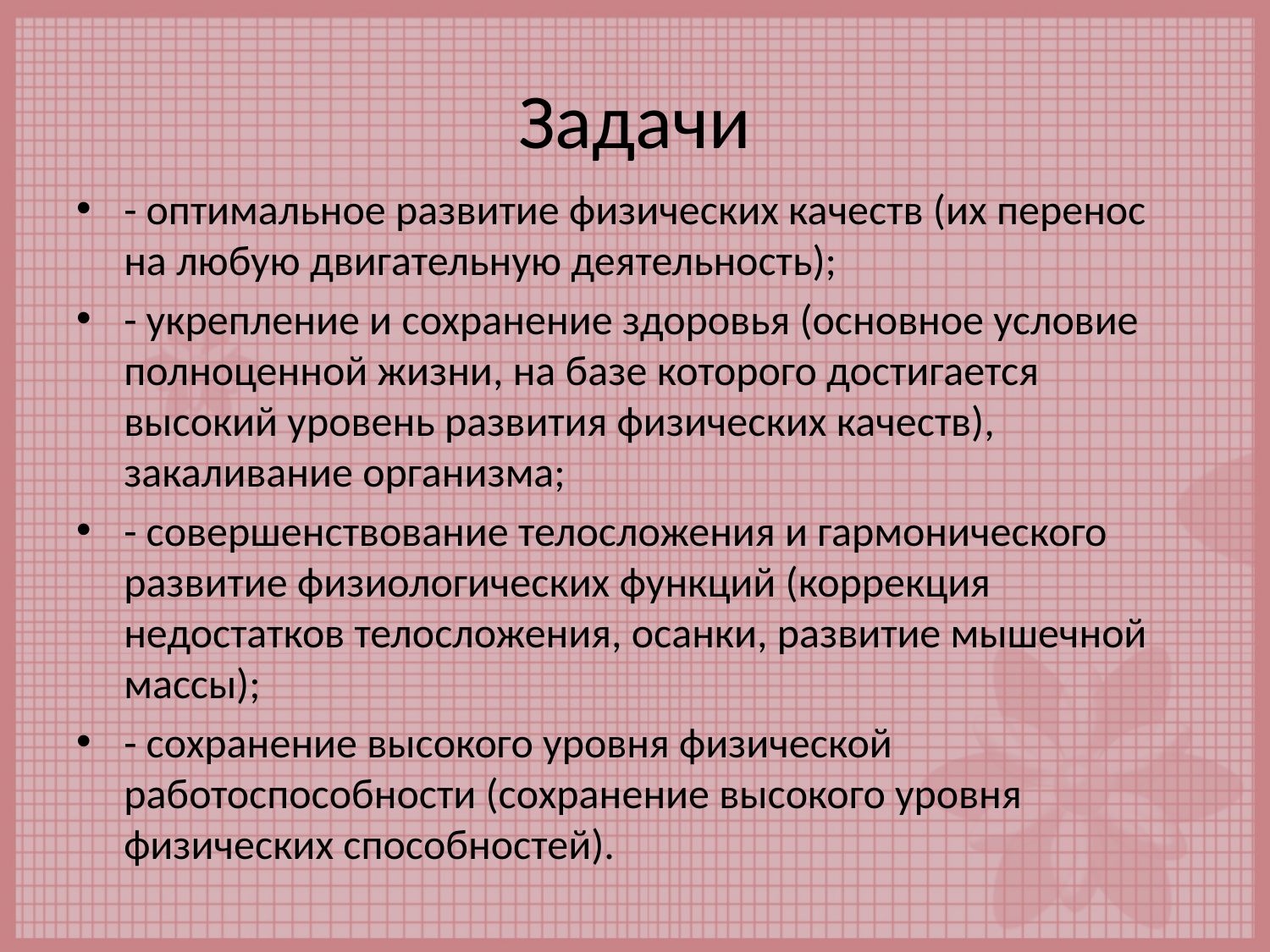

# Задачи
- оптимальное развитие физических качеств (их перенос на любую двигательную деятельность);
- укрепление и сохранение здоровья (основное условие полноценной жизни, на базе которого достигается высокий уровень развития физических качеств), закаливание организма;
- совершенствование телосложения и гармонического развитие физиологических функций (коррекция недостатков телосложения, осанки, развитие мышечной массы);
- сохранение высокого уровня физической работоспособности (сохранение высокого уровня физических способностей).